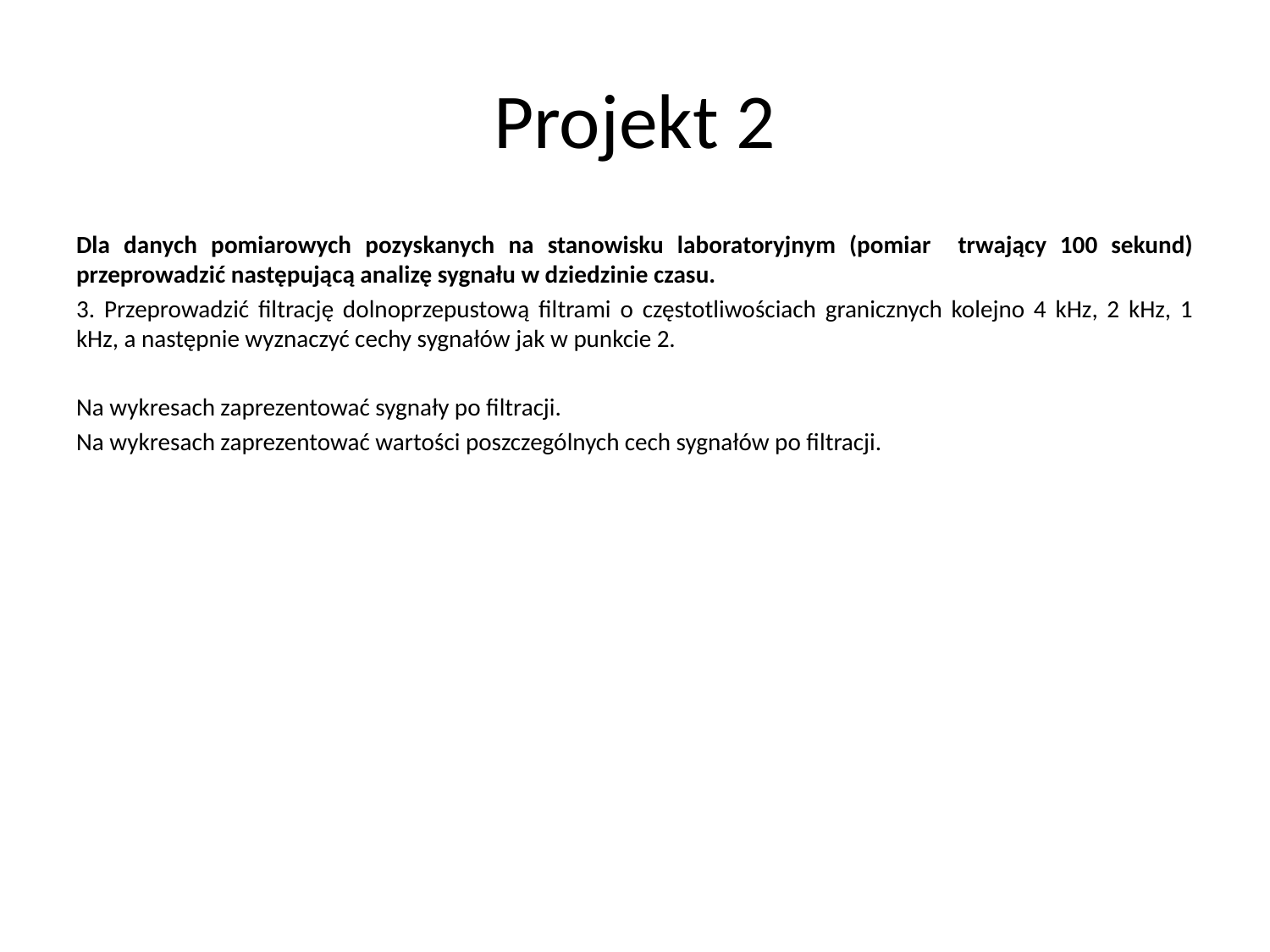

# Projekt 2
Dla danych pomiarowych pozyskanych na stanowisku laboratoryjnym (pomiar  trwający 100 sekund) przeprowadzić następującą analizę sygnału w dziedzinie czasu.
3. Przeprowadzić filtrację dolnoprzepustową filtrami o częstotliwościach granicznych kolejno 4 kHz, 2 kHz, 1 kHz, a następnie wyznaczyć cechy sygnałów jak w punkcie 2.

Na wykresach zaprezentować sygnały po filtracji.
Na wykresach zaprezentować wartości poszczególnych cech sygnałów po filtracji.